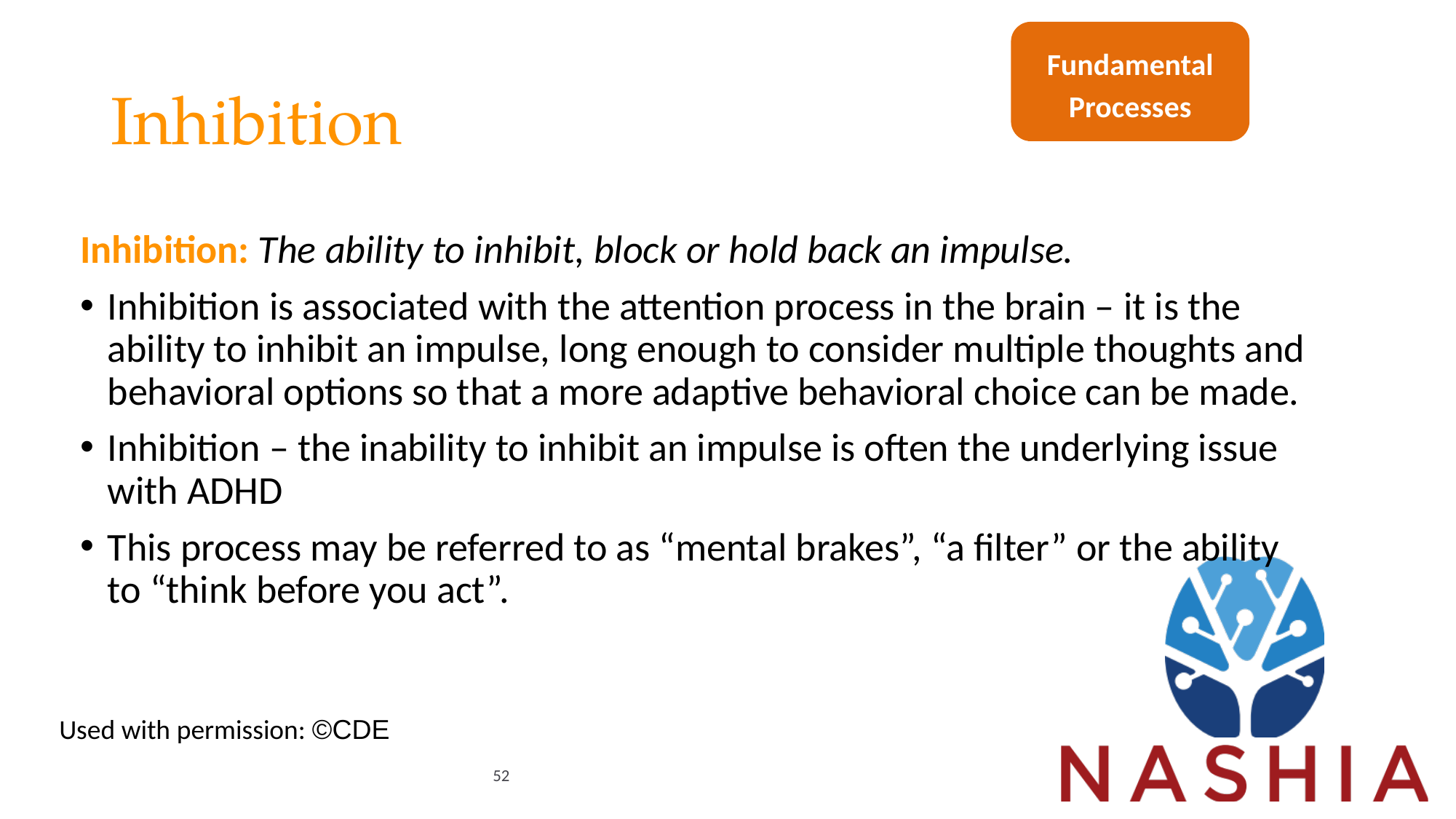

Fundamental
Processes
# Inhibition
Inhibition: The ability to inhibit, block or hold back an impulse.
Inhibition is associated with the attention process in the brain – it is the ability to inhibit an impulse, long enough to consider multiple thoughts and behavioral options so that a more adaptive behavioral choice can be made.
Inhibition – the inability to inhibit an impulse is often the underlying issue with ADHD
This process may be referred to as “mental brakes”, “a filter” or the ability to “think before you act”.

Used with permission: ©CDE

52